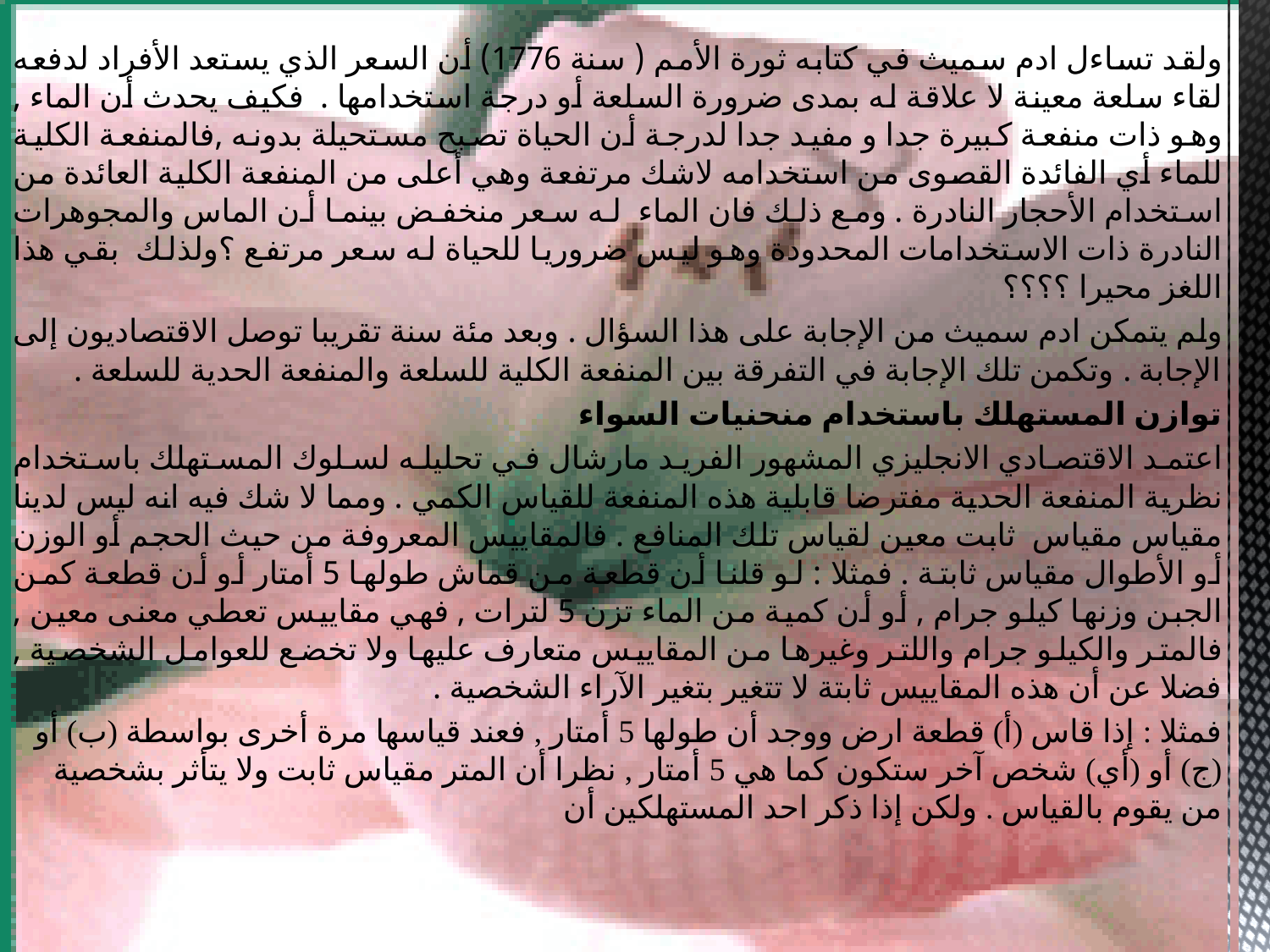

ولقد تساءل ادم سميث في كتابه ثورة الأمم ( سنة 1776) أن السعر الذي يستعد الأفراد لدفعه لقاء سلعة معينة لا علاقة له بمدى ضرورة السلعة أو درجة استخدامها .  فكيف يحدث أن الماء , وهو ذات منفعة كبيرة جدا و مفيد جدا لدرجة أن الحياة تصبح مستحيلة بدونه ,فالمنفعة الكلية للماء أي الفائدة القصوى من استخدامه لاشك مرتفعة وهي أعلى من المنفعة الكلية العائدة من استخدام الأحجار النادرة . ومع ذلك فان الماء  له سعر منخفض بينما أن الماس والمجوهرات النادرة ذات الاستخدامات المحدودة وهو ليس ضروريا للحياة له سعر مرتفع ؟ولذلك  بقي هذا اللغز محيرا ؟؟؟؟
ولم يتمكن ادم سميث من الإجابة على هذا السؤال . وبعد مئة سنة تقريبا توصل الاقتصاديون إلى الإجابة . وتكمن تلك الإجابة في التفرقة بين المنفعة الكلية للسلعة والمنفعة الحدية للسلعة .
توازن المستهلك باستخدام منحنيات السواء
اعتمد الاقتصادي الانجليزي المشهور الفريد مارشال في تحليله لسلوك المستهلك باستخدام نظرية المنفعة الحدية مفترضا قابلية هذه المنفعة للقياس الكمي . ومما لا شك فيه انه ليس لدينا مقياس مقياس  ثابت معين لقياس تلك المنافع . فالمقاييس المعروفة من حيث الحجم أو الوزن أو الأطوال مقياس ثابتة . فمثلا : لو قلنا أن قطعة من قماش طولها 5 أمتار أو أن قطعة كمن الجبن وزنها كيلو جرام , أو أن كمية من الماء تزن 5 لترات , فهي مقاييس تعطي معنى معين , فالمتر والكيلو جرام واللتر وغيرها من المقاييس متعارف عليها ولا تخضع للعوامل الشخصية , فضلا عن أن هذه المقاييس ثابتة لا تتغير بتغير الآراء الشخصية .
فمثلا : إذا قاس (أ) قطعة ارض ووجد أن طولها 5 أمتار , فعند قياسها مرة أخرى بواسطة (ب) أو (ج) أو (أي) شخص آخر ستكون كما هي 5 أمتار , نظرا أن المتر مقياس ثابت ولا يتأثر بشخصية من يقوم بالقياس . ولكن إذا ذكر احد المستهلكين أن